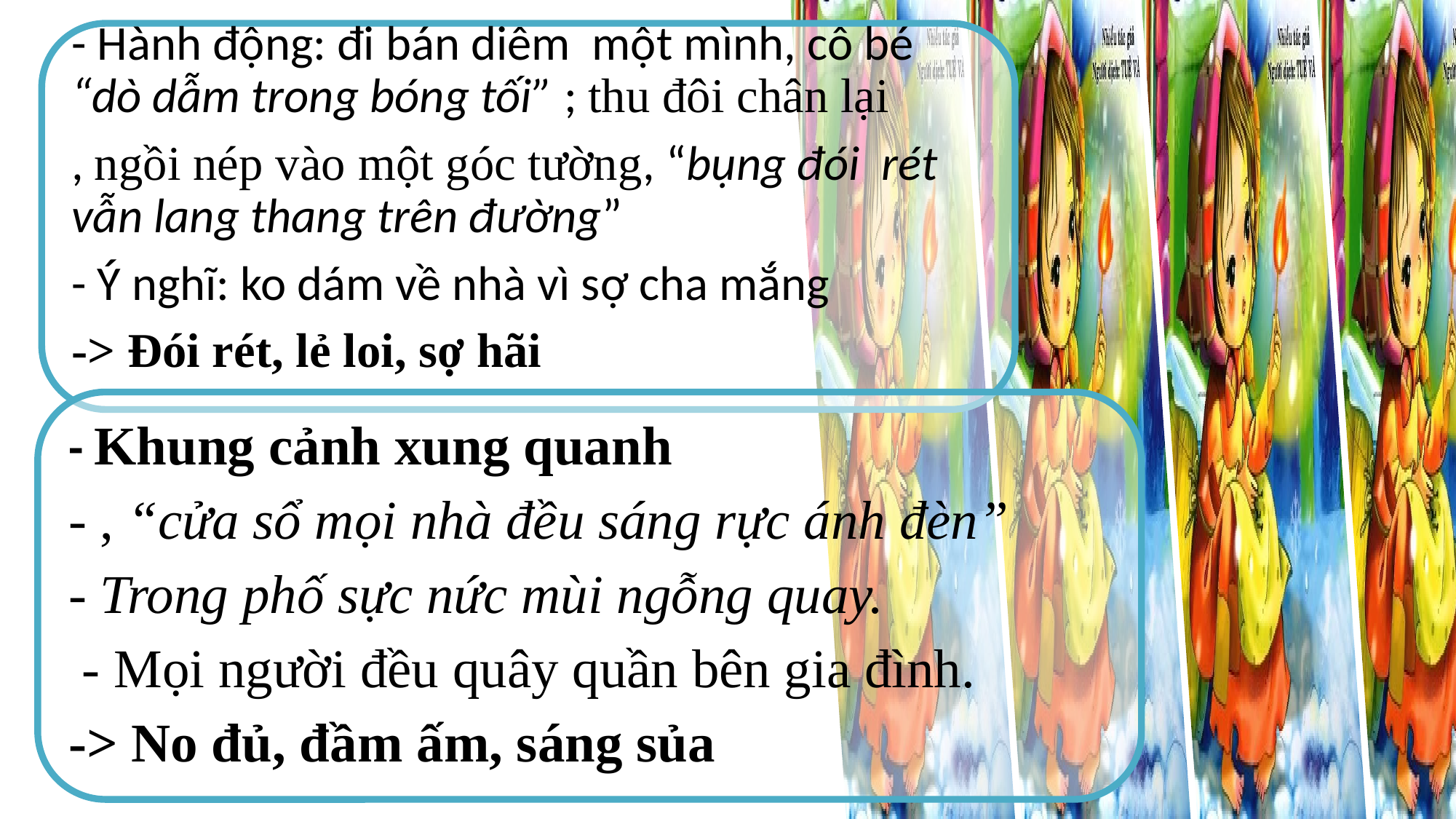

- Hành động: đi bán diêm  một mình, cô bé “dò dẫm trong bóng tối” ; thu đôi chân lại
, ngồi nép vào một góc tường, “bụng đói  rét vẫn lang thang trên đường”
- Ý nghĩ: ko dám về nhà vì sợ cha mắng
-> Đói rét, lẻ loi, sợ hãi

*
- Khung cảnh xung quanh
- , “cửa sổ mọi nhà đều sáng rực ánh đèn”
- Trong phố sực nức mùi ngỗng quay.
 - Mọi người đều quây quần bên gia đình.
-> No đủ, đầm ấm, sáng sủa